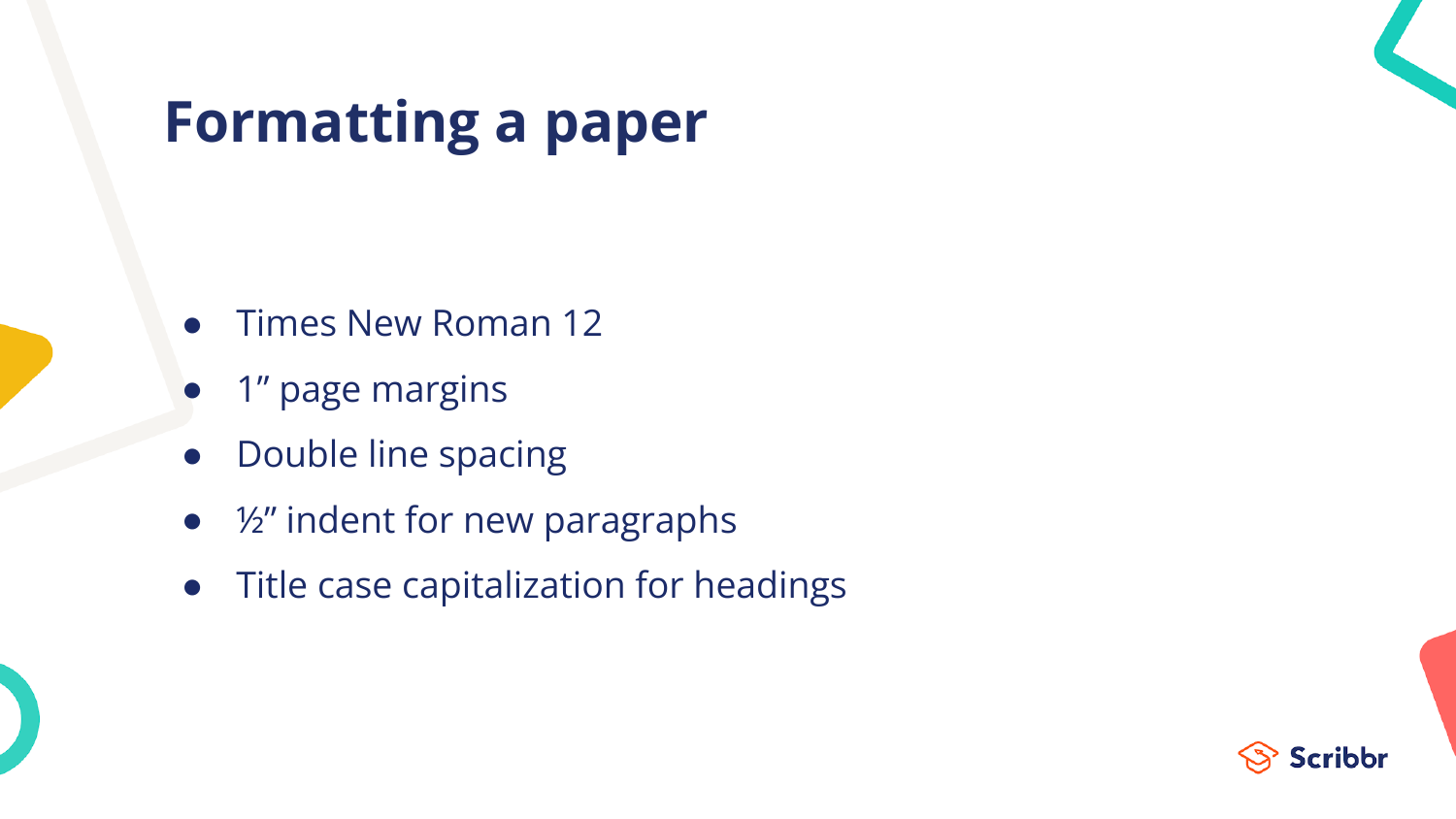

# Formatting a paper

Times New Roman 12
1” page margins
Double line spacing
½” indent for new paragraphs
Title case capitalization for headings